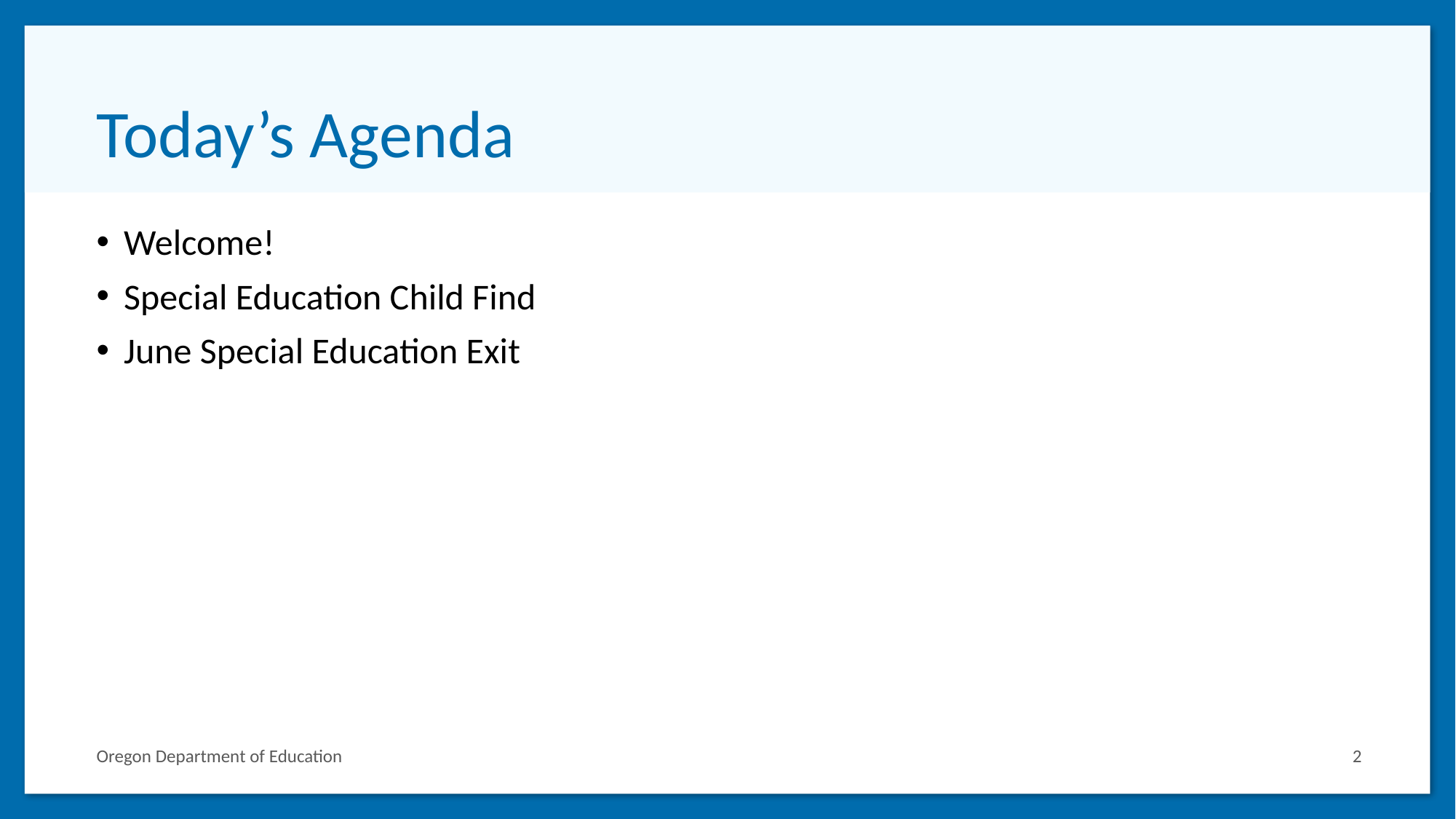

# Today’s Agenda
Welcome!
Special Education Child Find
June Special Education Exit
Oregon Department of Education
2